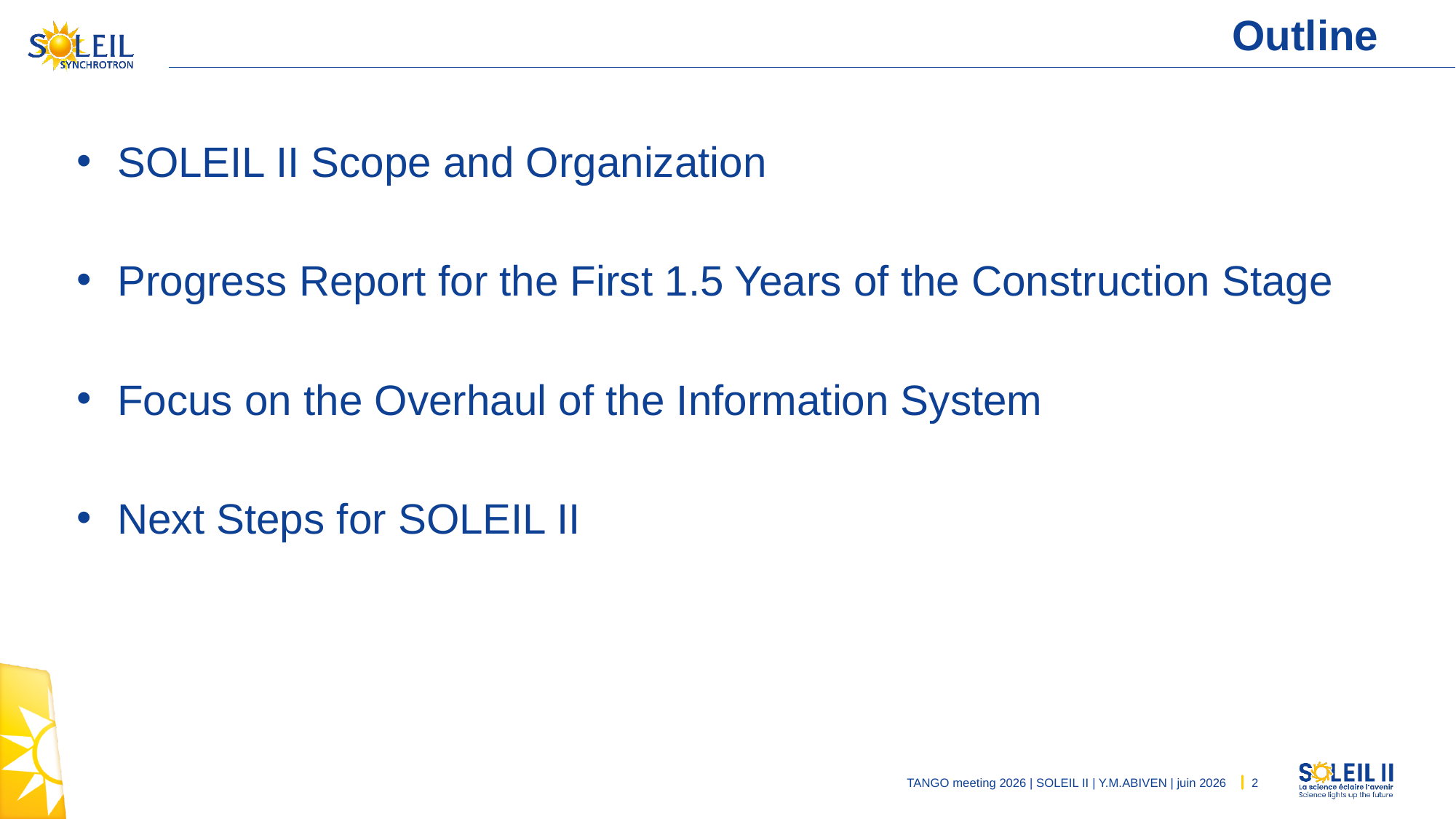

# Outline
SOLEIL II Scope and Organization

Progress Report for the First 1.5 Years of the Construction Stage

Focus on the Overhaul of the Information System

Next Steps for SOLEIL II
TANGO meeting 2026 | SOLEIL II | Y.M.ABIVEN | juin 2026
2